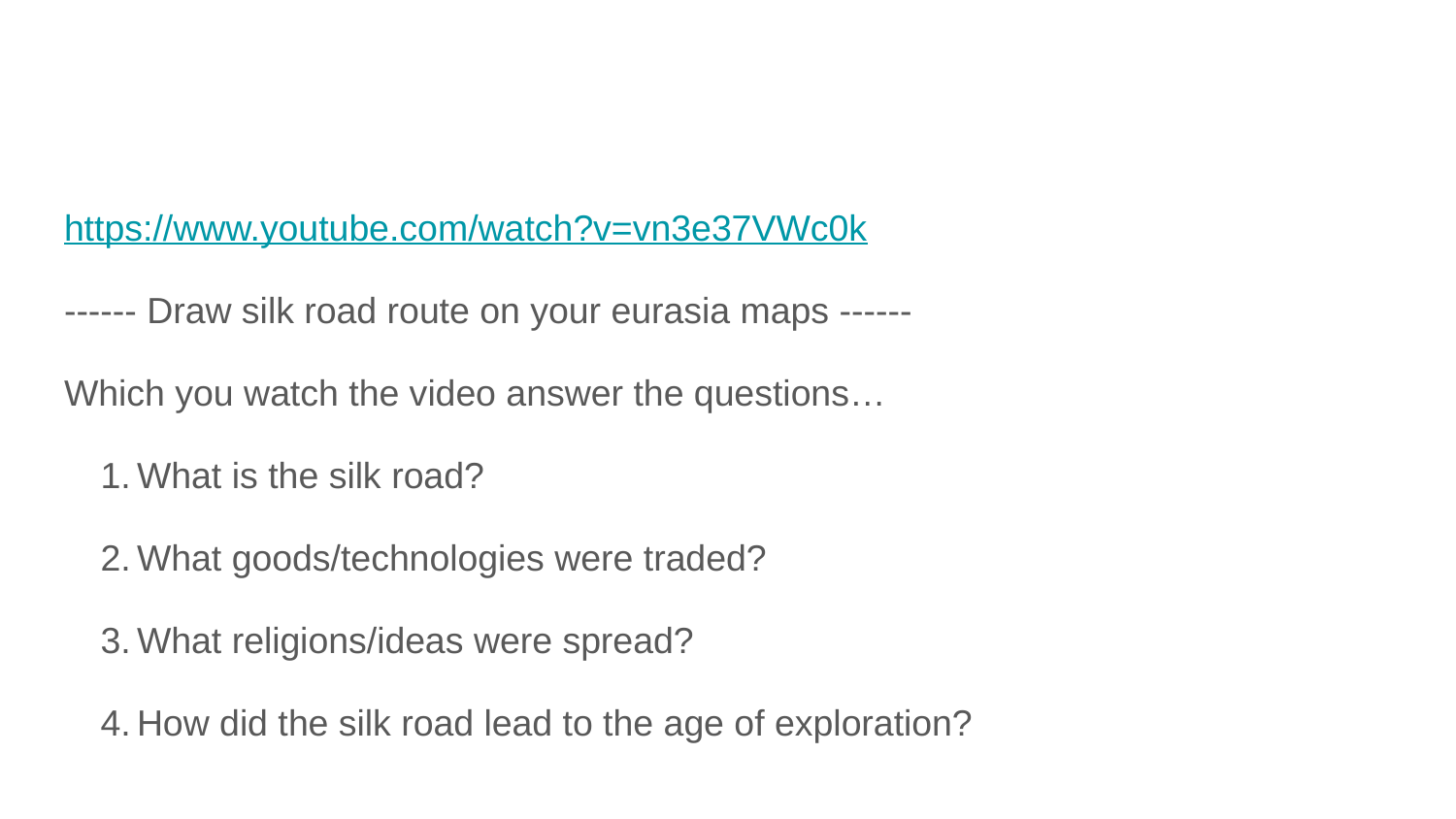

#
https://www.youtube.com/watch?v=vn3e37VWc0k
------ Draw silk road route on your eurasia maps ------
Which you watch the video answer the questions…
What is the silk road?
What goods/technologies were traded?
What religions/ideas were spread?
How did the silk road lead to the age of exploration?